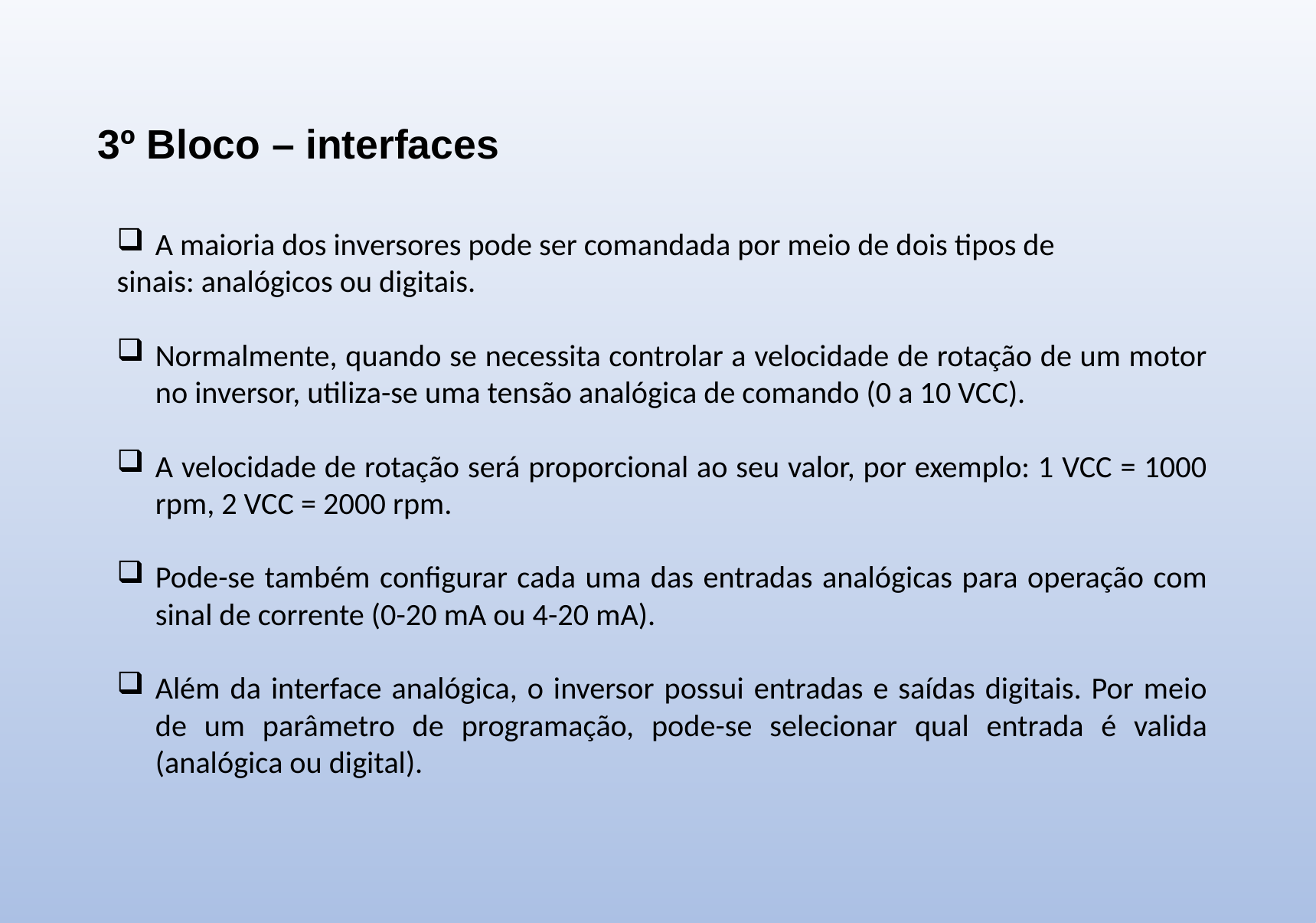

3º Bloco – interfaces
A maioria dos inversores pode ser comandada por meio de dois tipos de
sinais: analógicos ou digitais.

Normalmente, quando se necessita controlar a velocidade de rotação de um motor no inversor, utiliza-se uma tensão analógica de comando (0 a 10 VCC).

A velocidade de rotação será proporcional ao seu valor, por exemplo: 1 VCC = 1000 rpm, 2 VCC = 2000 rpm.

Pode-se também configurar cada uma das entradas analógicas para operação com sinal de corrente (0-20 mA ou 4-20 mA).

Além da interface analógica, o inversor possui entradas e saídas digitais. Por meio de um parâmetro de programação, pode-se selecionar qual entrada é valida (analógica ou digital).